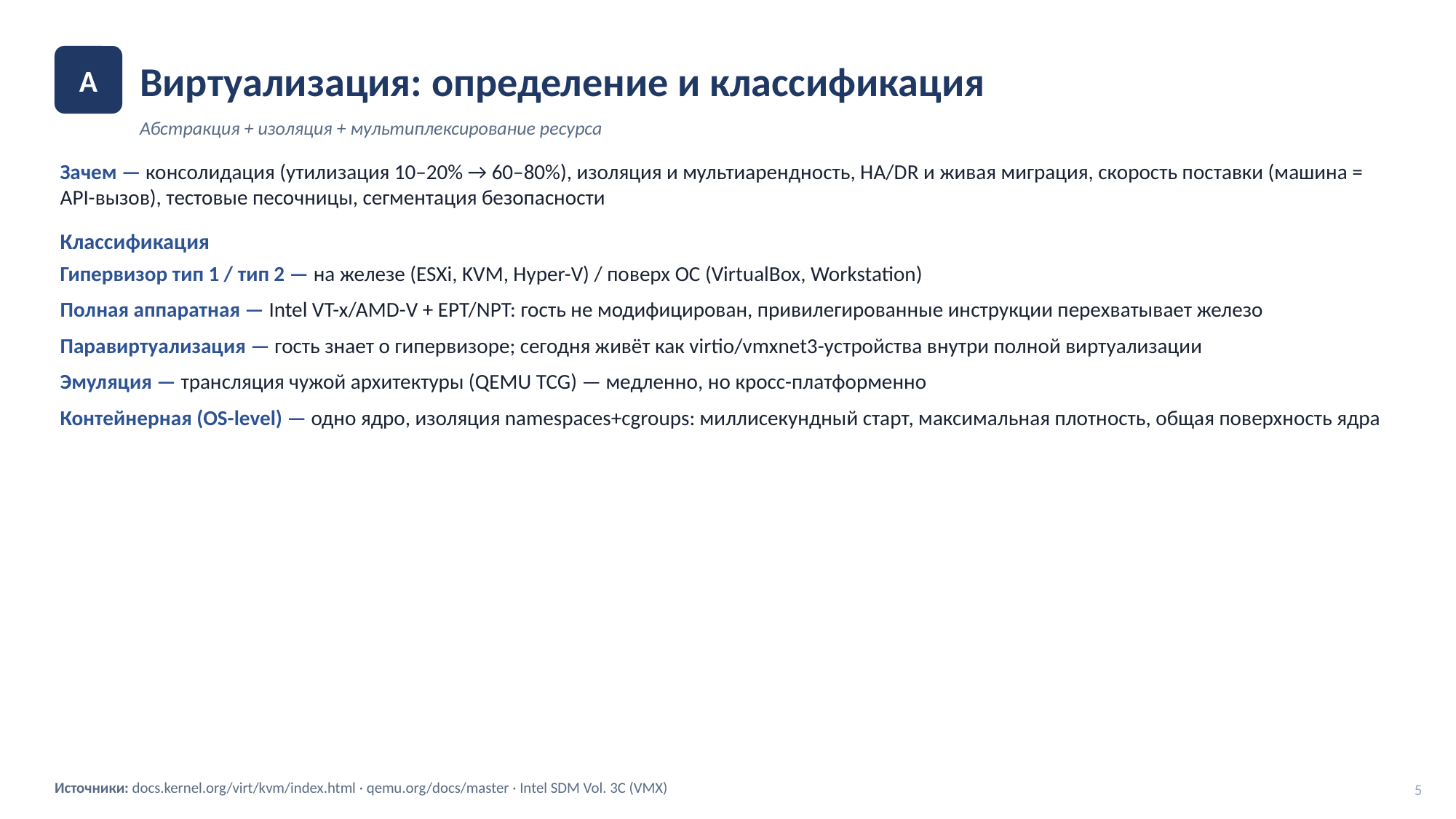

Виртуализация: определение и классификация

A
Абстракция + изоляция + мультиплексирование ресурса
Зачем — консолидация (утилизация 10–20% → 60–80%), изоляция и мультиарендность, HA/DR и живая миграция, скорость поставки (машина = API-вызов), тестовые песочницы, сегментация безопасности
Классификация
Гипервизор тип 1 / тип 2 — на железе (ESXi, KVM, Hyper-V) / поверх ОС (VirtualBox, Workstation)
Полная аппаратная — Intel VT-x/AMD-V + EPT/NPT: гость не модифицирован, привилегированные инструкции перехватывает железо
Паравиртуализация — гость знает о гипервизоре; сегодня живёт как virtio/vmxnet3-устройства внутри полной виртуализации
Эмуляция — трансляция чужой архитектуры (QEMU TCG) — медленно, но кросс-платформенно
Контейнерная (OS-level) — одно ядро, изоляция namespaces+cgroups: миллисекундный старт, максимальная плотность, общая поверхность ядра
Источники: docs.kernel.org/virt/kvm/index.html · qemu.org/docs/master · Intel SDM Vol. 3C (VMX)
5